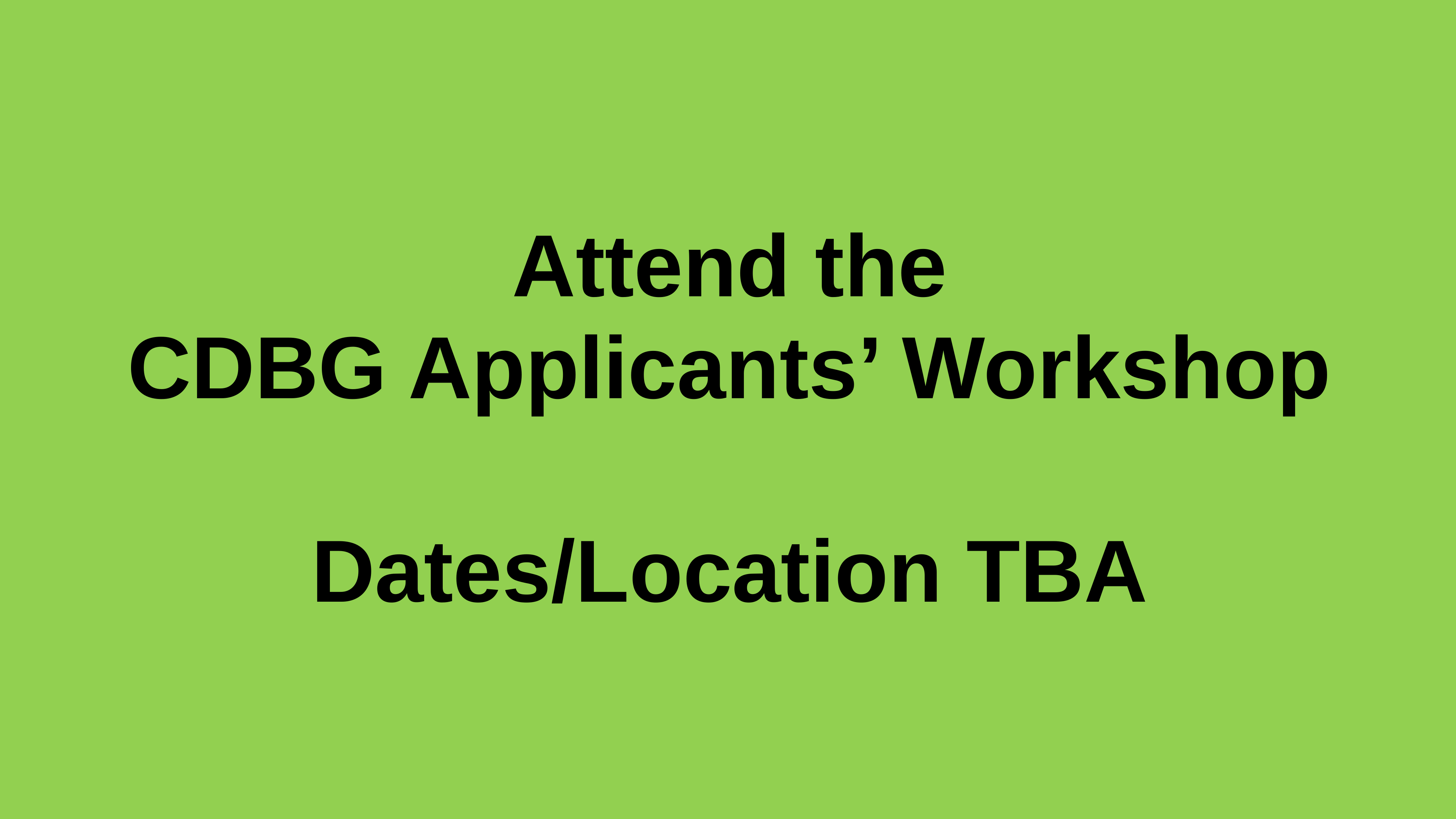

#

Attend the
CDBG Applicants’ Workshop

Dates/Location TBA